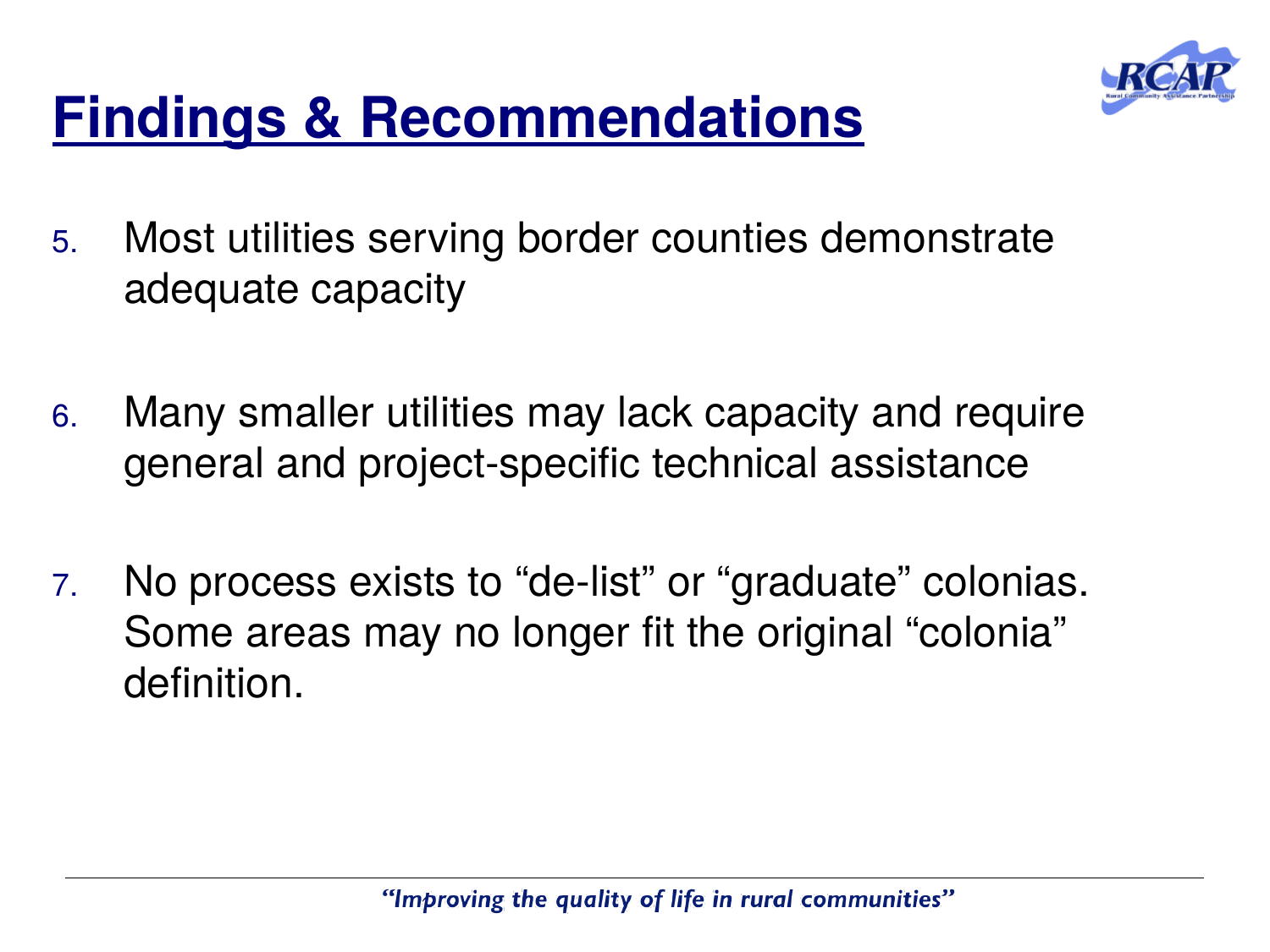

# Findings & Recommendations
Most utilities serving border counties demonstrate adequate capacity

Many smaller utilities may lack capacity and require general and project-specific technical assistance

No process exists to “de-list” or “graduate” colonias. Some areas may no longer fit the original “colonia” definition.